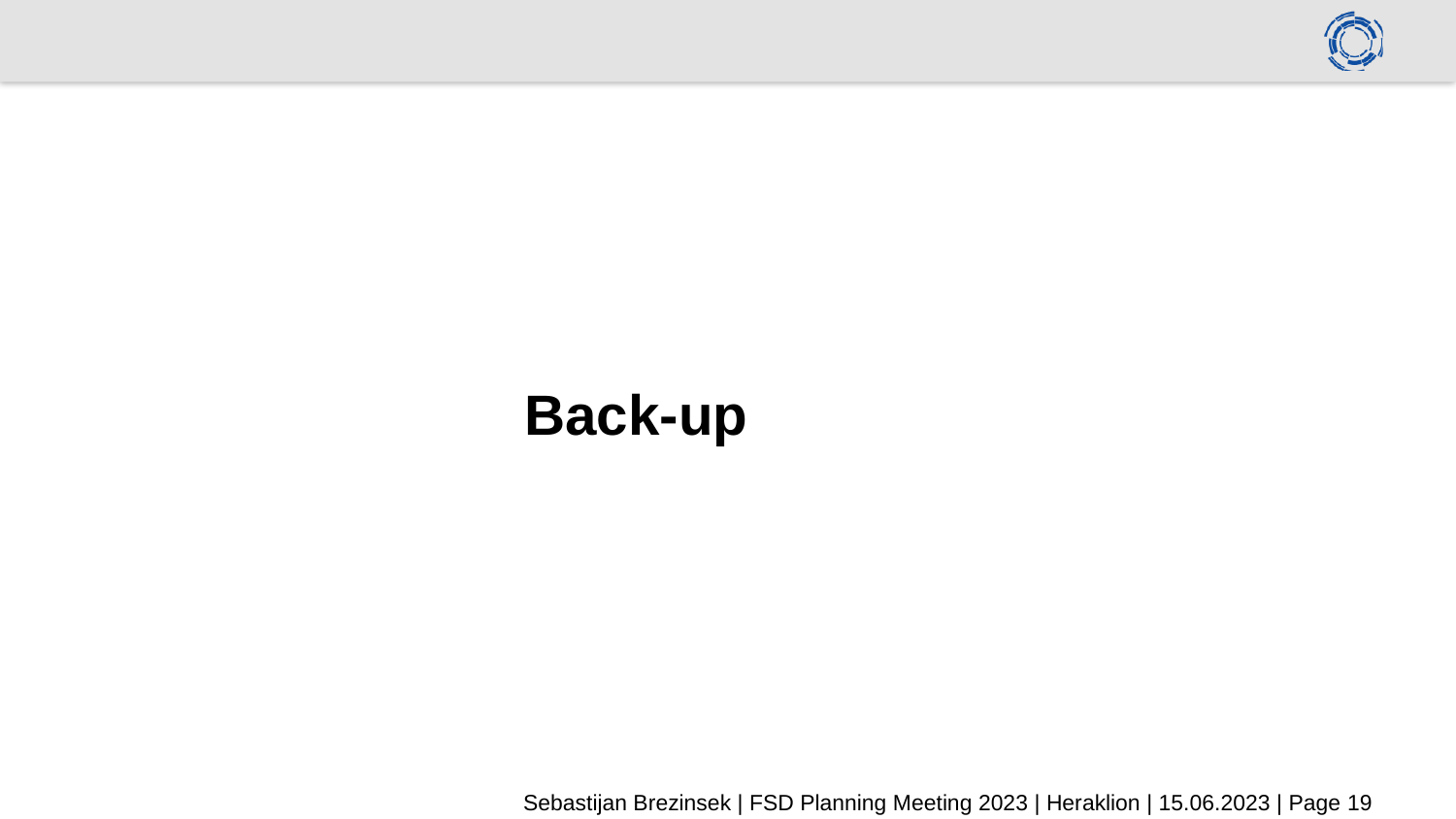

# Back-up
Sebastijan Brezinsek | FSD Planning Meeting 2023 | Heraklion | 15.06.2023 | Page 19